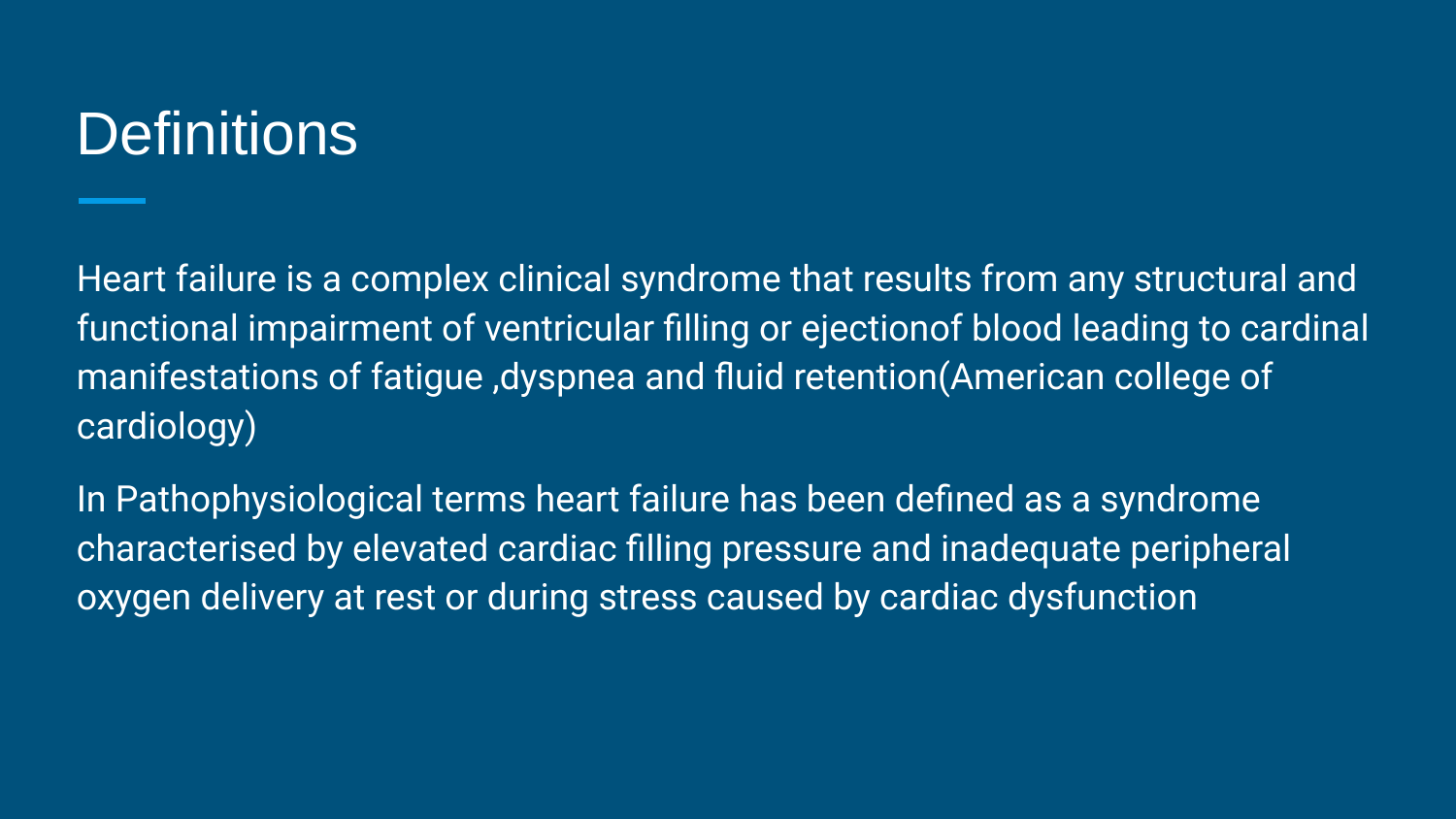

# Definitions
Heart failure is a complex clinical syndrome that results from any structural and functional impairment of ventricular filling or ejectionof blood leading to cardinal manifestations of fatigue ,dyspnea and fluid retention(American college of cardiology)
In Pathophysiological terms heart failure has been defined as a syndrome characterised by elevated cardiac filling pressure and inadequate peripheral oxygen delivery at rest or during stress caused by cardiac dysfunction